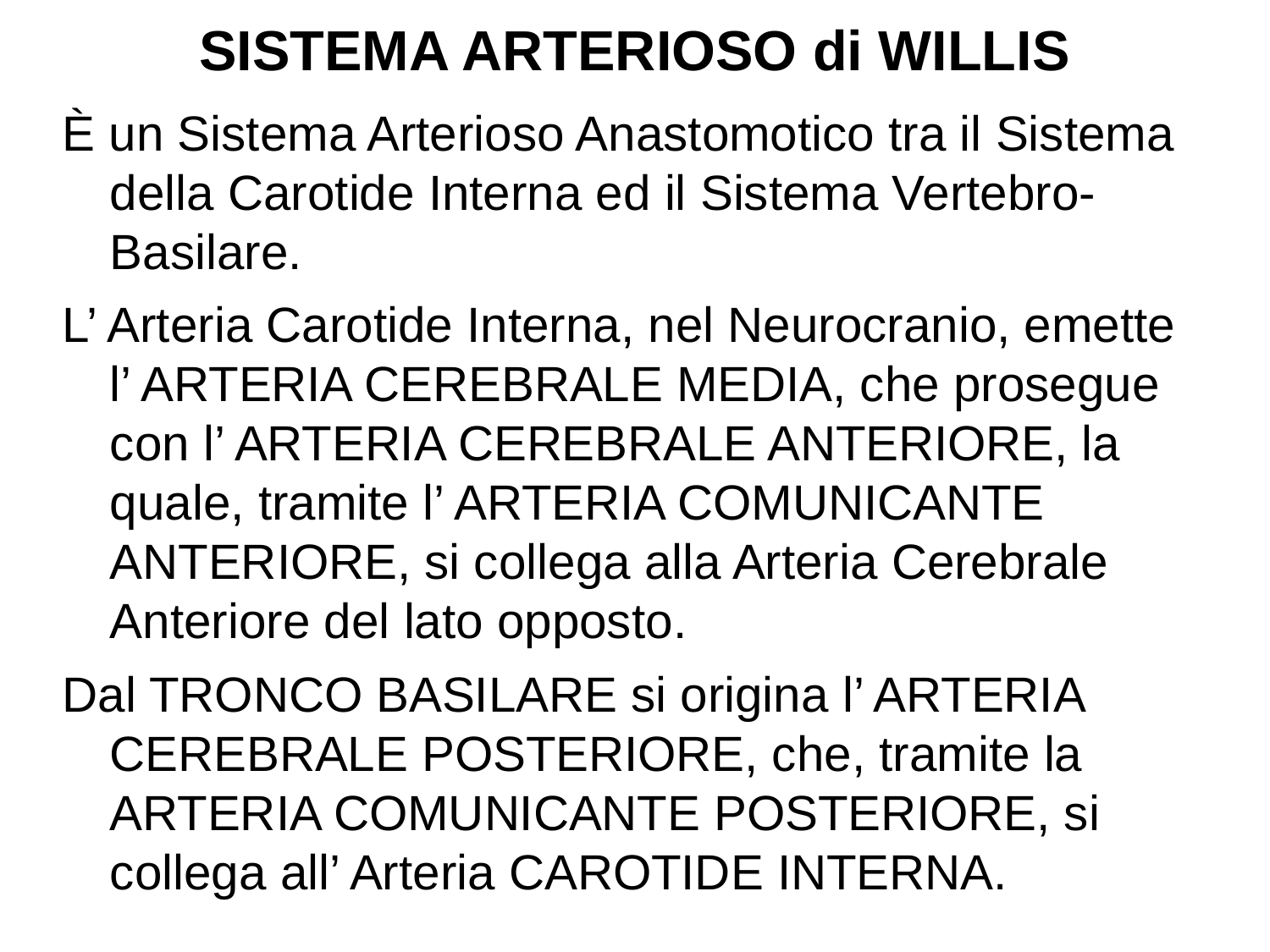

# SISTEMA ARTERIOSO di WILLIS
È un Sistema Arterioso Anastomotico tra il Sistema della Carotide Interna ed il Sistema Vertebro-Basilare.
L’ Arteria Carotide Interna, nel Neurocranio, emette l’ ARTERIA CEREBRALE MEDIA, che prosegue con l’ ARTERIA CEREBRALE ANTERIORE, la quale, tramite l’ ARTERIA COMUNICANTE ANTERIORE, si collega alla Arteria Cerebrale Anteriore del lato opposto.
Dal TRONCO BASILARE si origina l’ ARTERIA CEREBRALE POSTERIORE, che, tramite la ARTERIA COMUNICANTE POSTERIORE, si collega all’ Arteria CAROTIDE INTERNA.